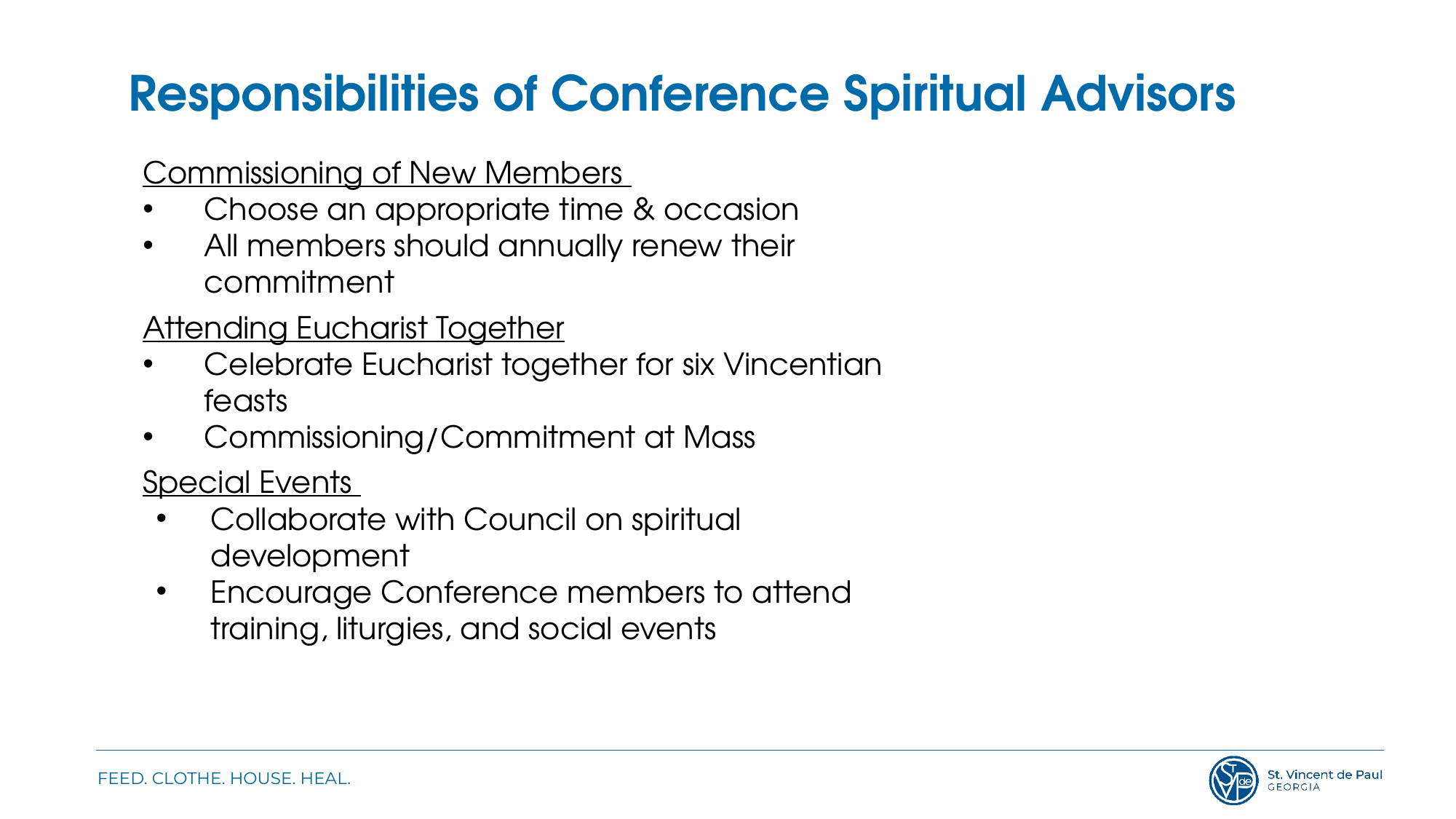

Responsibilities of Conference Spiritual Advisors
Commissioning of New Members
Choose an appropriate time & occasion
All members should annually renew their commitment
Attending Eucharist Together
Celebrate Eucharist together for six Vincentian feasts
Commissioning/Commitment at Mass
Special Events
Collaborate with Council on spiritual development
Encourage Conference members to attend training, liturgies, and social events